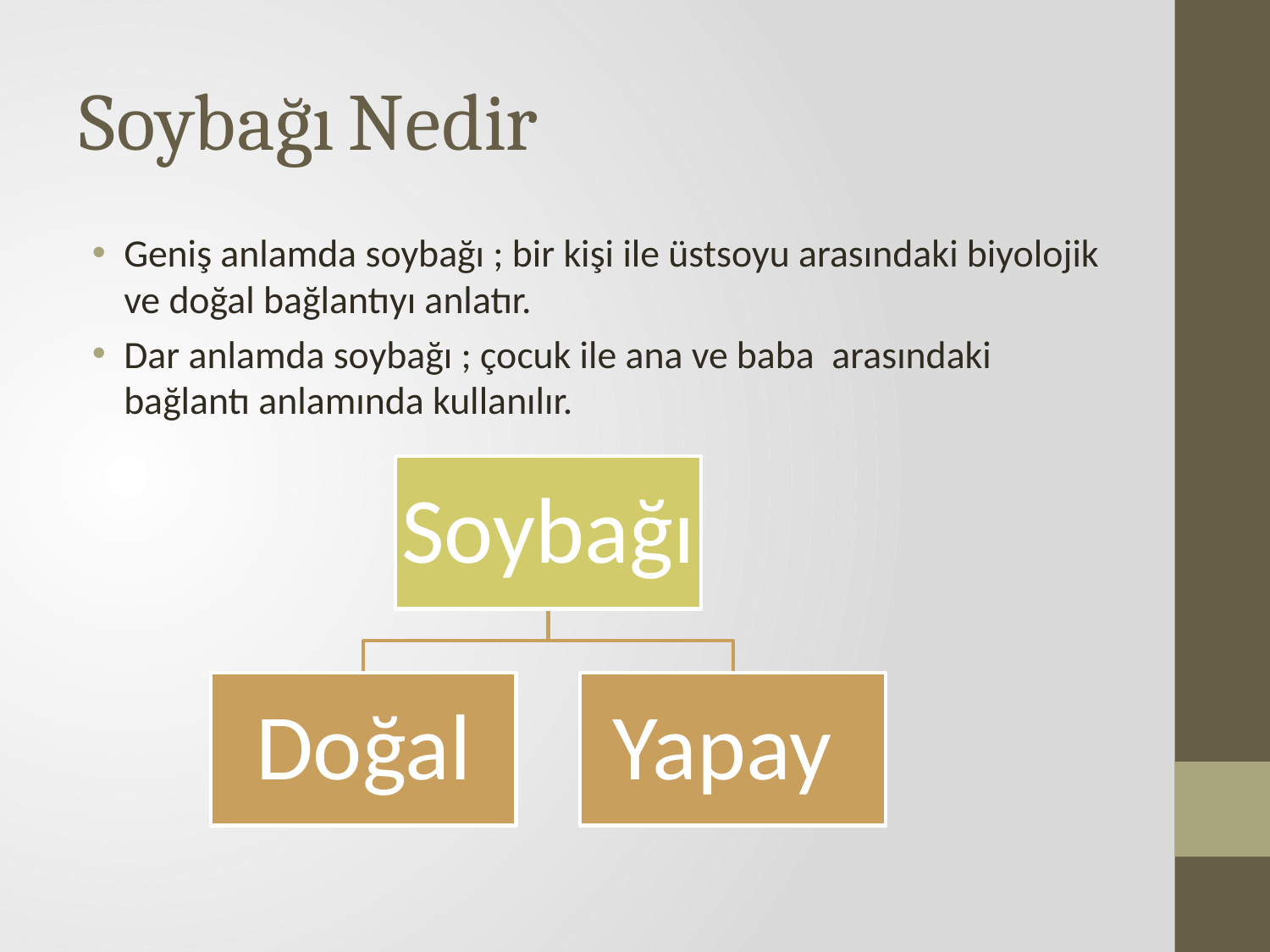

# Soybağı Nedir
Geniş anlamda soybağı ; bir kişi ile üstsoyu arasındaki biyolojik ve doğal bağlantıyı anlatır.
Dar anlamda soybağı ; çocuk ile ana ve baba  arasındaki bağlantı anlamında kullanılır.
Soybağı
Doğal
Yapay